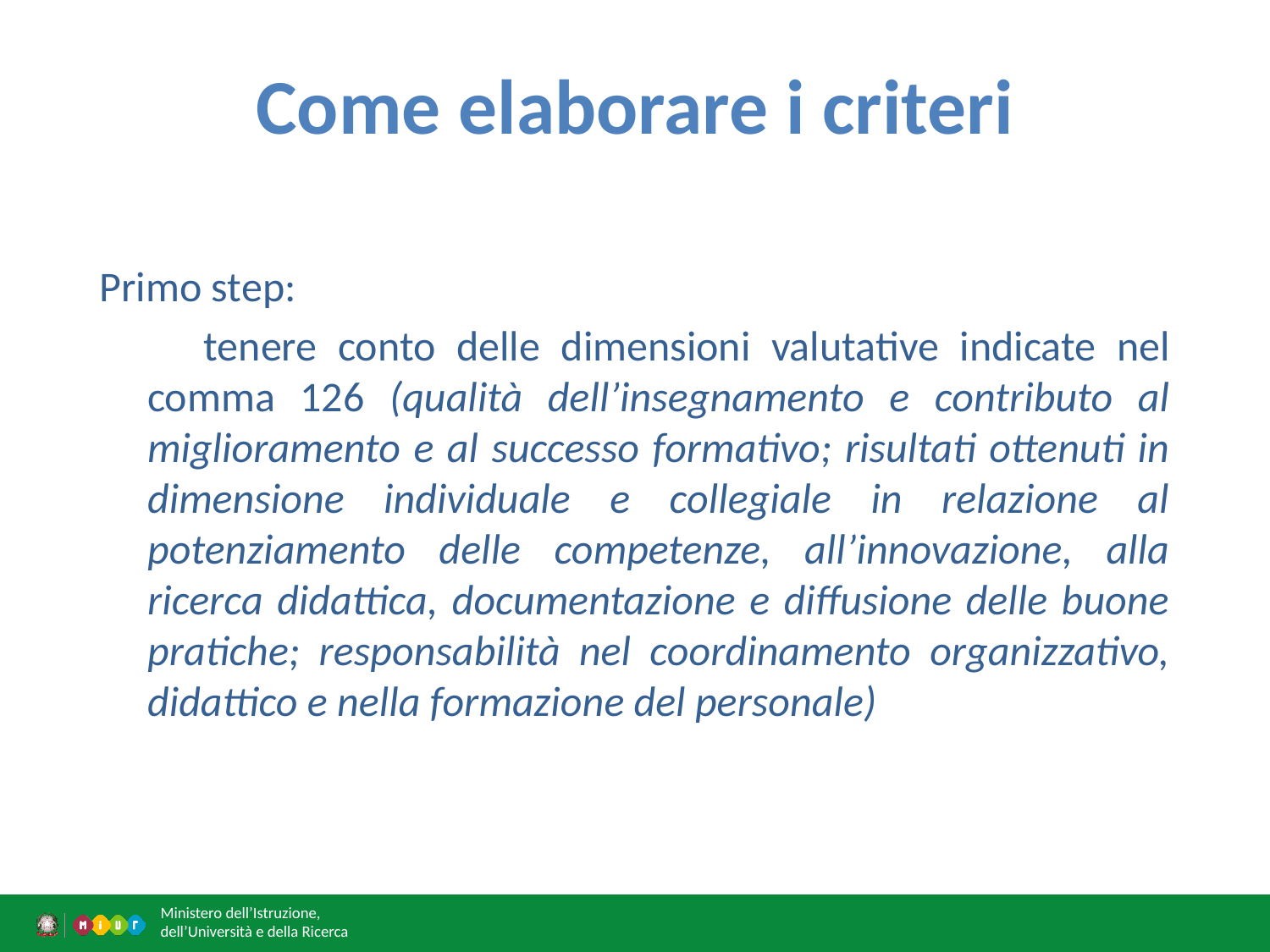

# Come elaborare i criteri
Primo step:
     tenere conto delle dimensioni valutative indicate nel comma 126 (qualità dell’insegnamento e contributo al miglioramento e al successo formativo; risultati ottenuti in dimensione individuale e collegiale in relazione al potenziamento delle competenze, all’innovazione, alla ricerca didattica, documentazione e diffusione delle buone pratiche; responsabilità nel coordinamento organizzativo, didattico e nella formazione del personale)